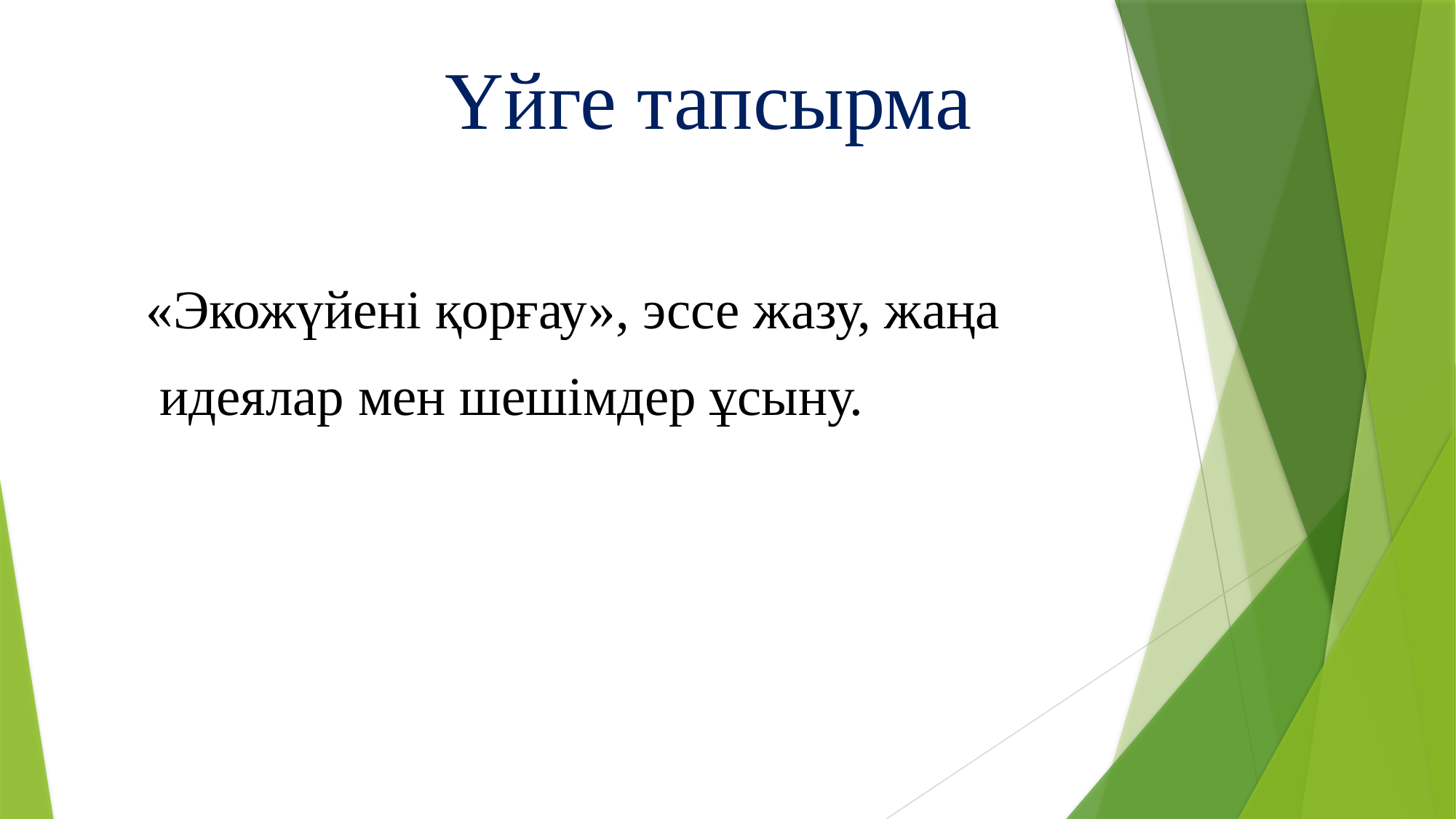

Үйге тапсырма
«Экожүйені қорғау», эссе жазу, жаңа

 идеялар мен шешімдер ұсыну.